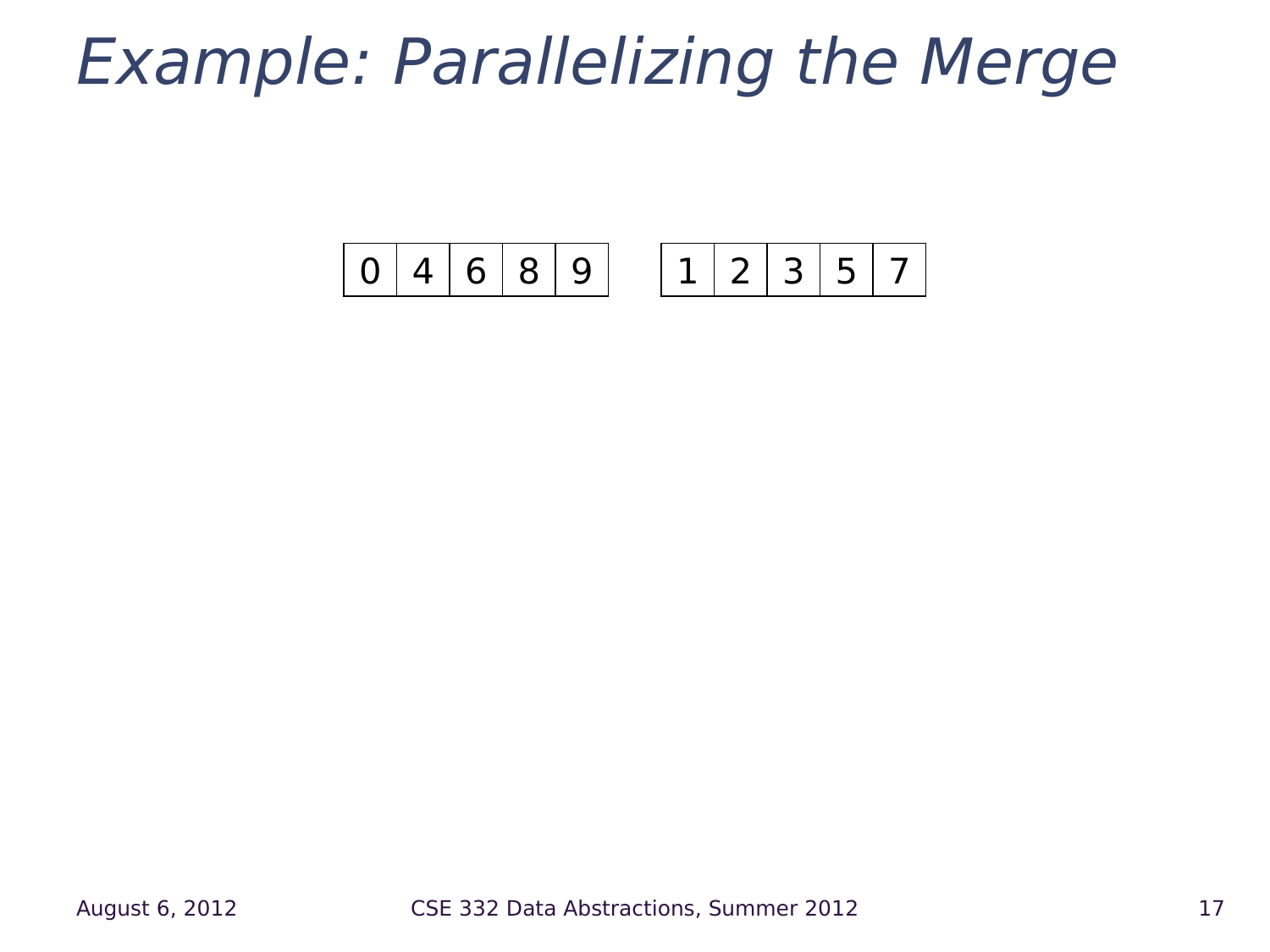

# Example: Parallelizing the Merge
0
4
6
8
9
1
2
3
5
7
August 6, 2012
CSE 332 Data Abstractions, Summer 2012
17